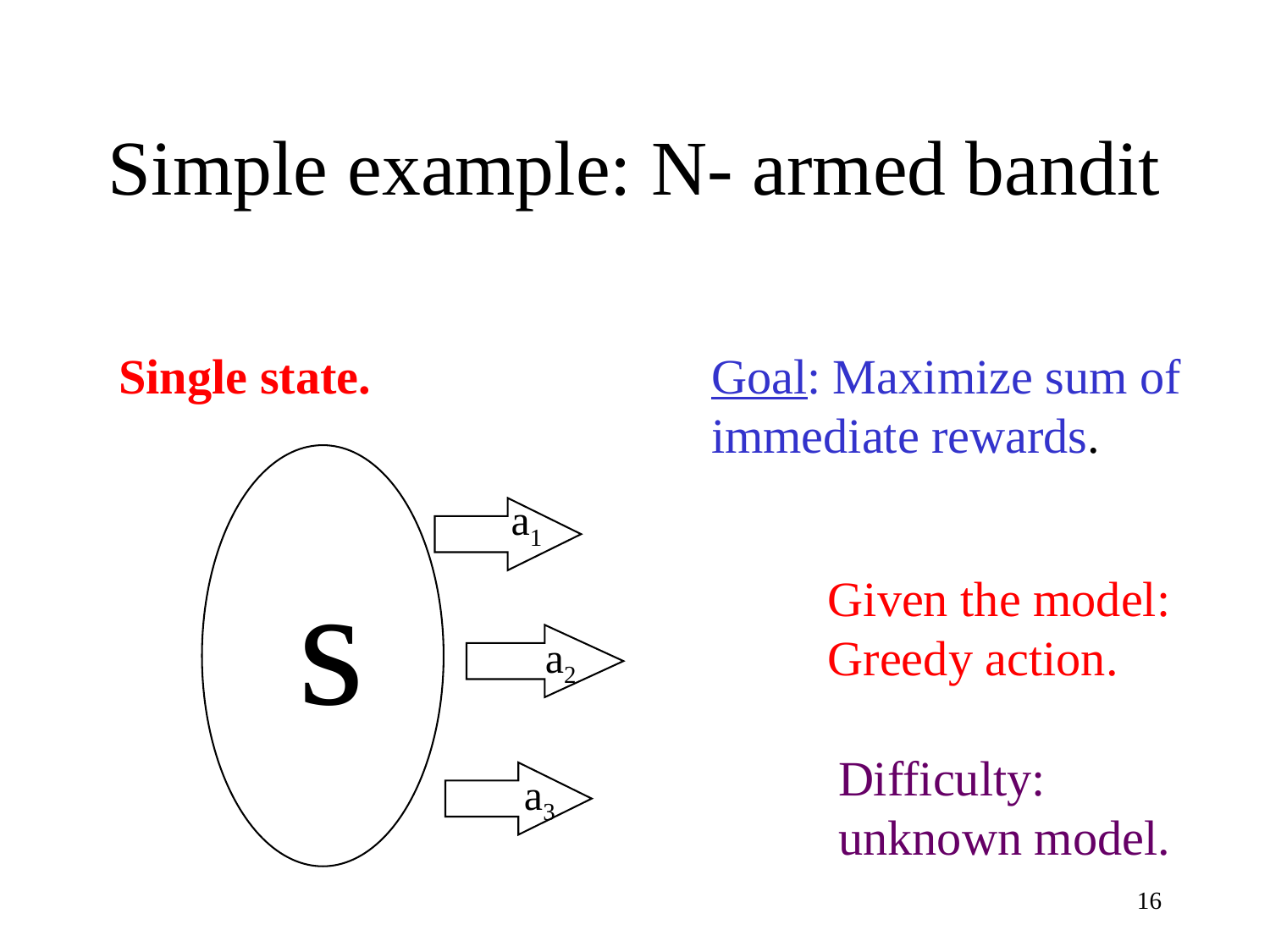

# Simple example: N- armed bandit
Single state.
Goal: Maximize sum of immediate rewards.

a1

s
Given the model: Greedy action.
a2

Difficulty: unknown model.
a3

16